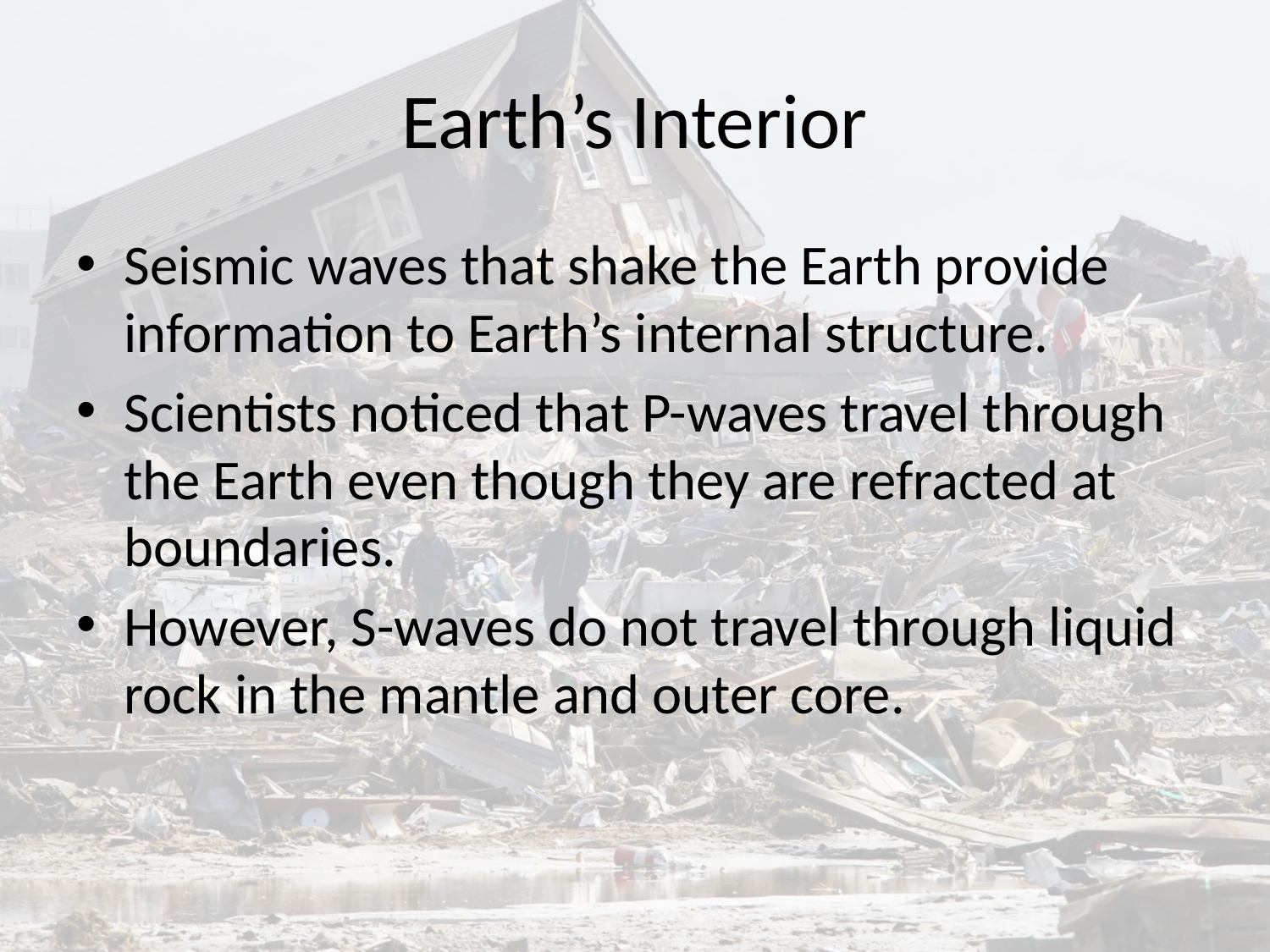

# Earth’s Interior
Seismic waves that shake the Earth provide information to Earth’s internal structure.
Scientists noticed that P-waves travel through the Earth even though they are refracted at boundaries.
However, S-waves do not travel through liquid rock in the mantle and outer core.